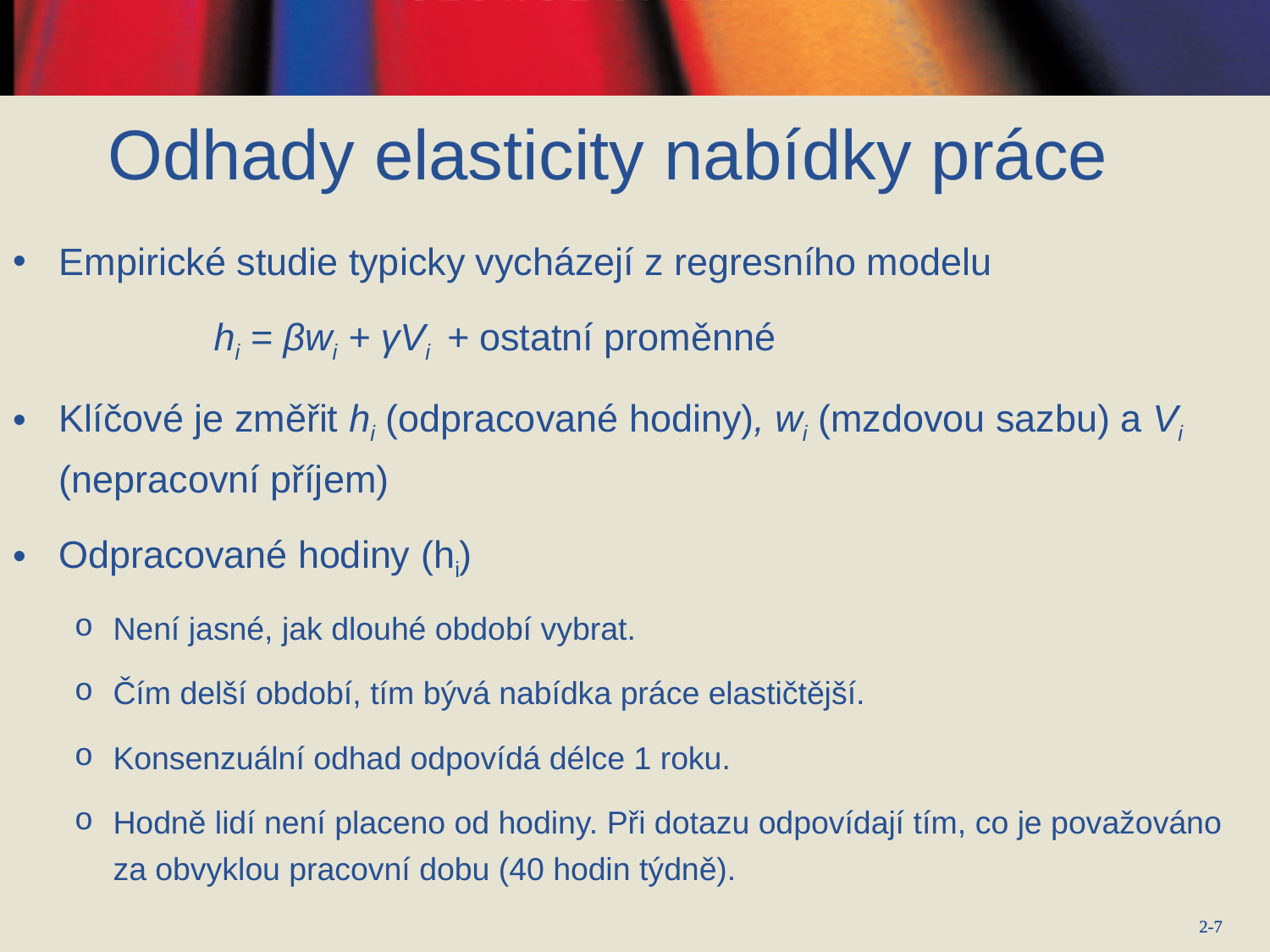

# Odhady elasticity nabídky práce
Empirické studie typicky vycházejí z regresního modelu
                   hi = βwi + γVi  + ostatní proměnné
Klíčové je změřit hi (odpracované hodiny), wi (mzdovou sazbu) a Vi (nepracovní příjem)
Odpracované hodiny (hi)
Není jasné, jak dlouhé období vybrat.
Čím delší období, tím bývá nabídka práce elastičtější.
Konsenzuální odhad odpovídá délce 1 roku.
Hodně lidí není placeno od hodiny. Při dotazu odpovídají tím, co je považováno za obvyklou pracovní dobu (40 hodin týdně).